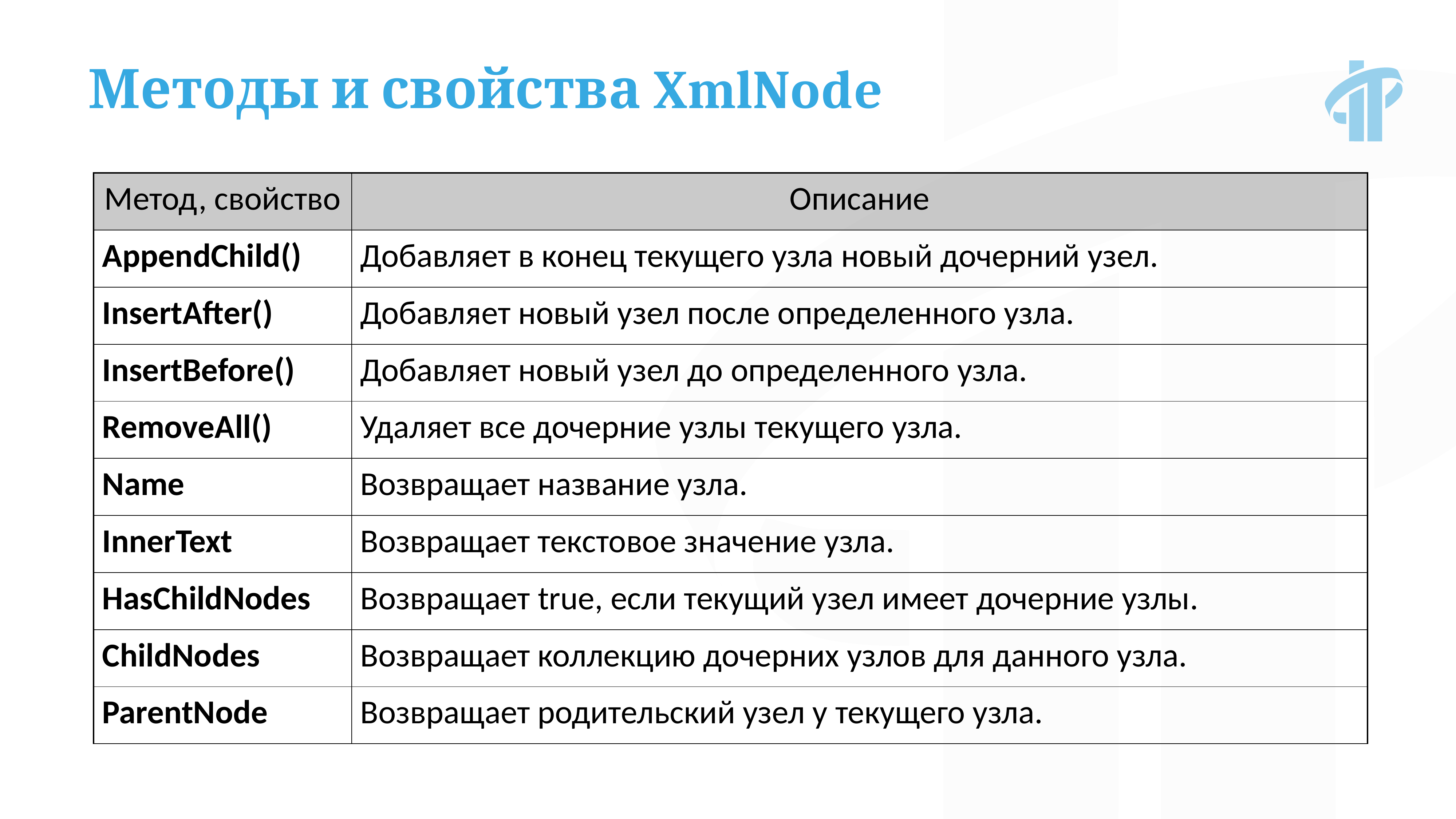

Методы и свойства XmlNode
| Метод, свойство | Описание |
| --- | --- |
| AppendChild() | Добавляет в конец текущего узла новый дочерний узел. |
| InsertAfter() | Добавляет новый узел после определенного узла. |
| InsertBefore() | Добавляет новый узел до определенного узла. |
| RemoveAll() | Удаляет все дочерние узлы текущего узла. |
| Name | Возвращает название узла. |
| InnerText | Возвращает текстовое значение узла. |
| HasChildNodes | Возвращает true, если текущий узел имеет дочерние узлы. |
| ChildNodes | Возвращает коллекцию дочерних узлов для данного узла. |
| ParentNode | Возвращает родительский узел у текущего узла. |